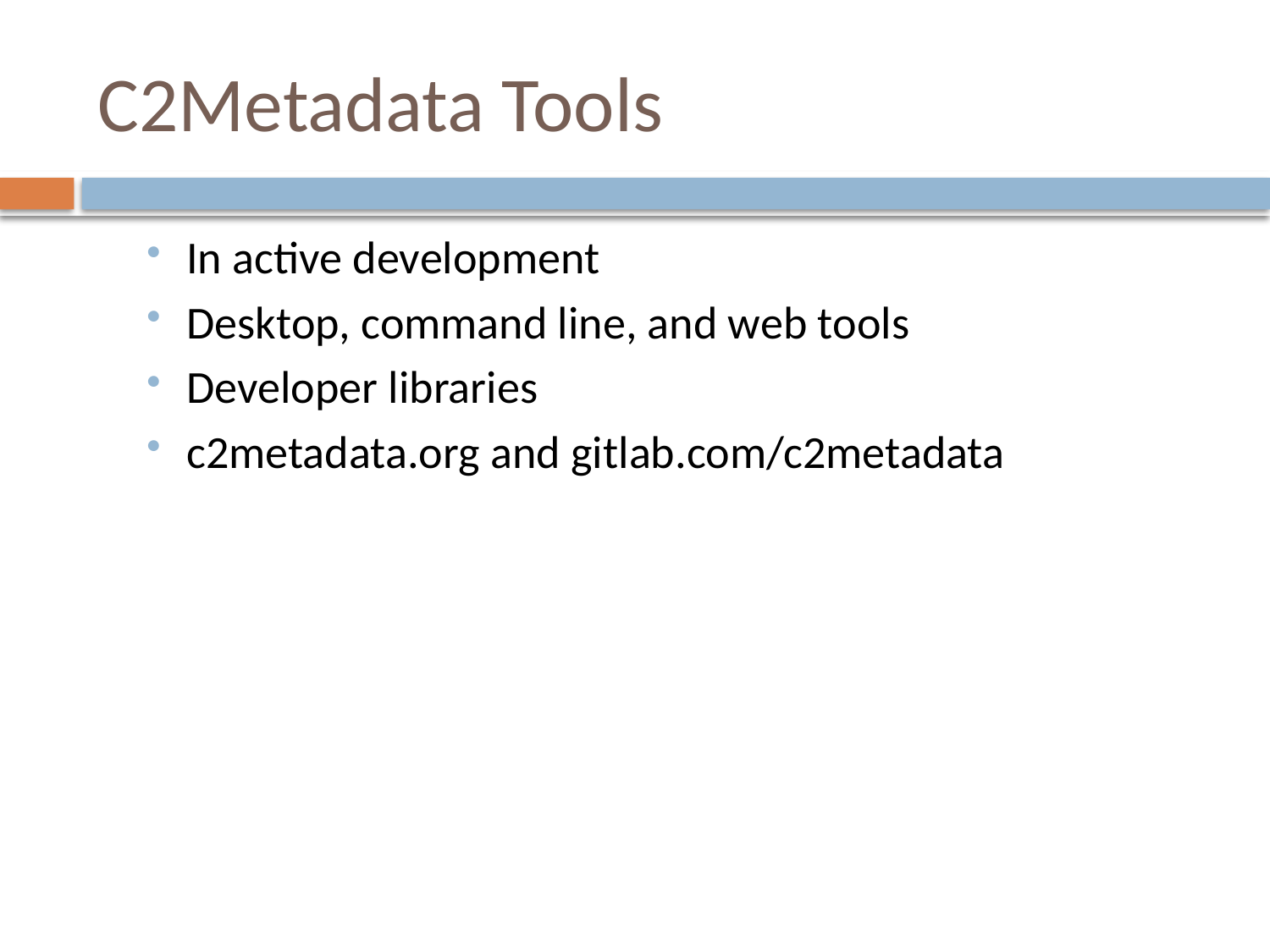

# C2Metadata Tools
In active development
Desktop, command line, and web tools
Developer libraries
c2metadata.org and gitlab.com/c2metadata